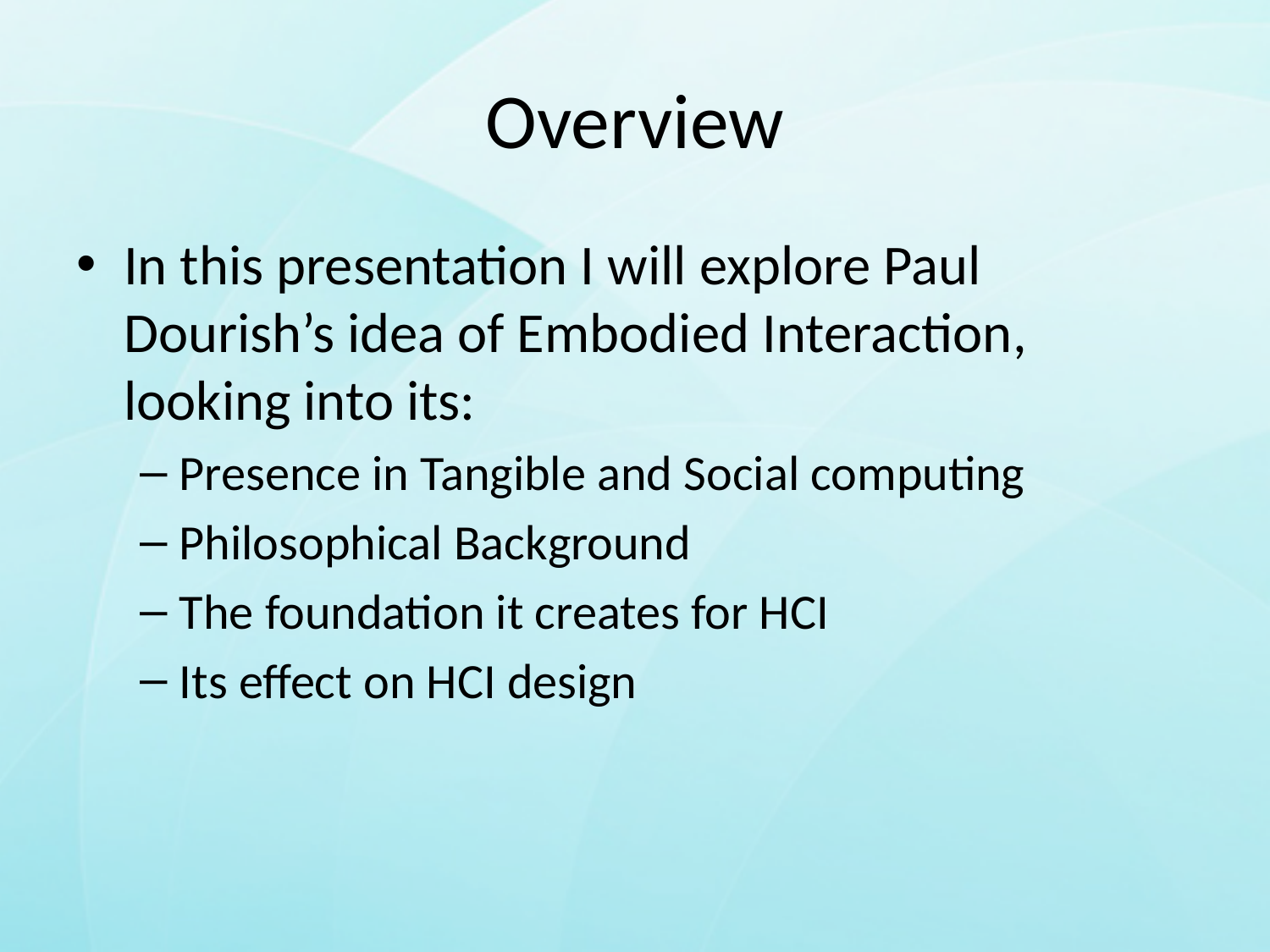

# Overview
In this presentation I will explore Paul Dourish’s idea of Embodied Interaction, looking into its:
Presence in Tangible and Social computing
Philosophical Background
The foundation it creates for HCI
Its effect on HCI design